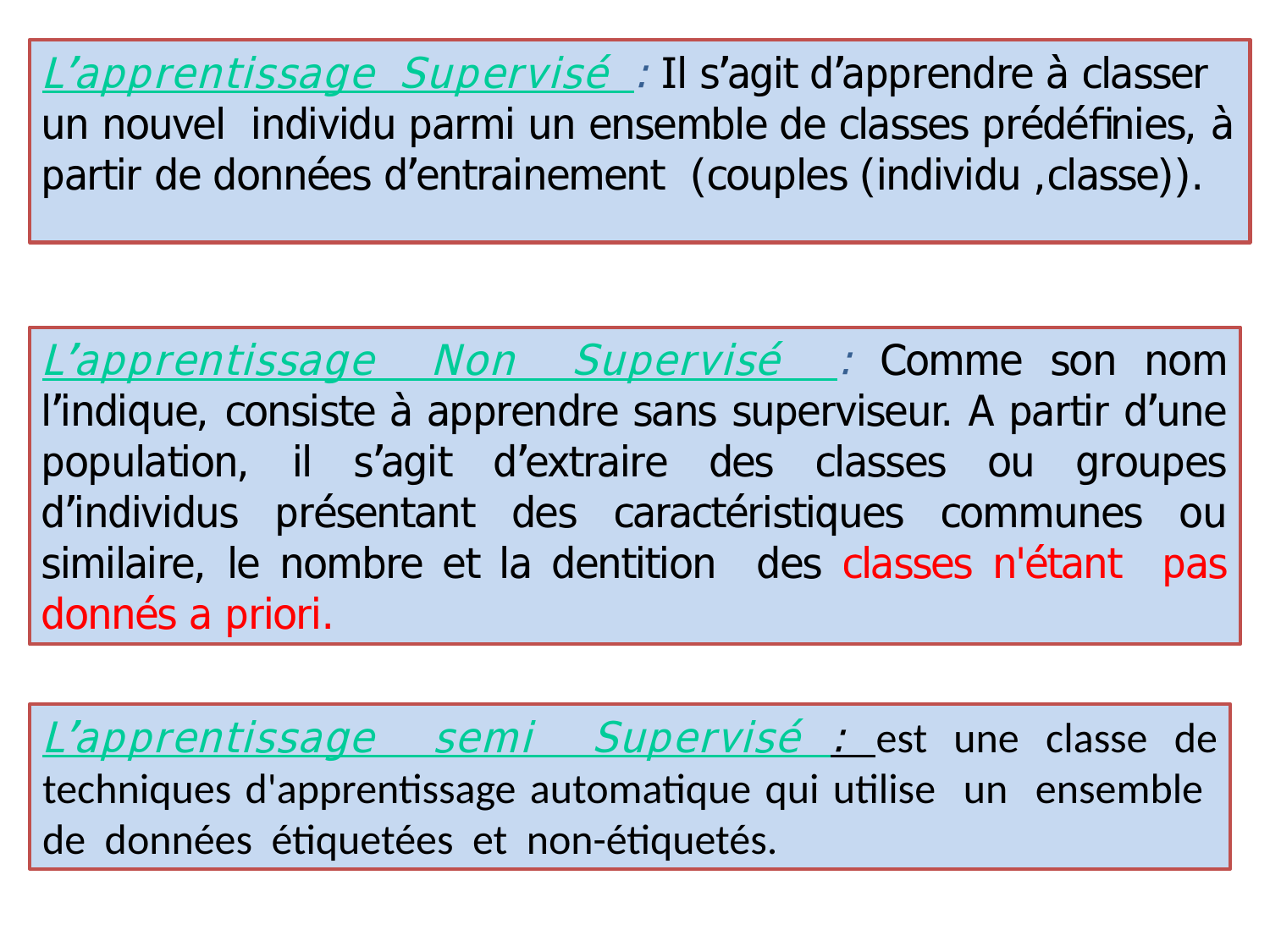

L’apprentissage  Supervisé  : Il s’agit d’apprendre à classer un nouvel  individu parmi un ensemble de classes prédéfinies, à partir de données d’entrainement  (couples (individu ,classe)).
L’apprentissage  Non  Supervisé  : Comme son nom l’indique, consiste à apprendre sans superviseur. A partir d’une population, il s’agit d’extraire des classes ou groupes d’individus présentant des caractéristiques communes ou similaire, le nombre et la dentition  des classes n'étant  pas donnés a priori.
L’apprentissage  semi  Supervisé : est une classe de techniques d'apprentissage automatique qui utilise  un  ensemble  de  données  étiquetées  et  non-étiquetés.